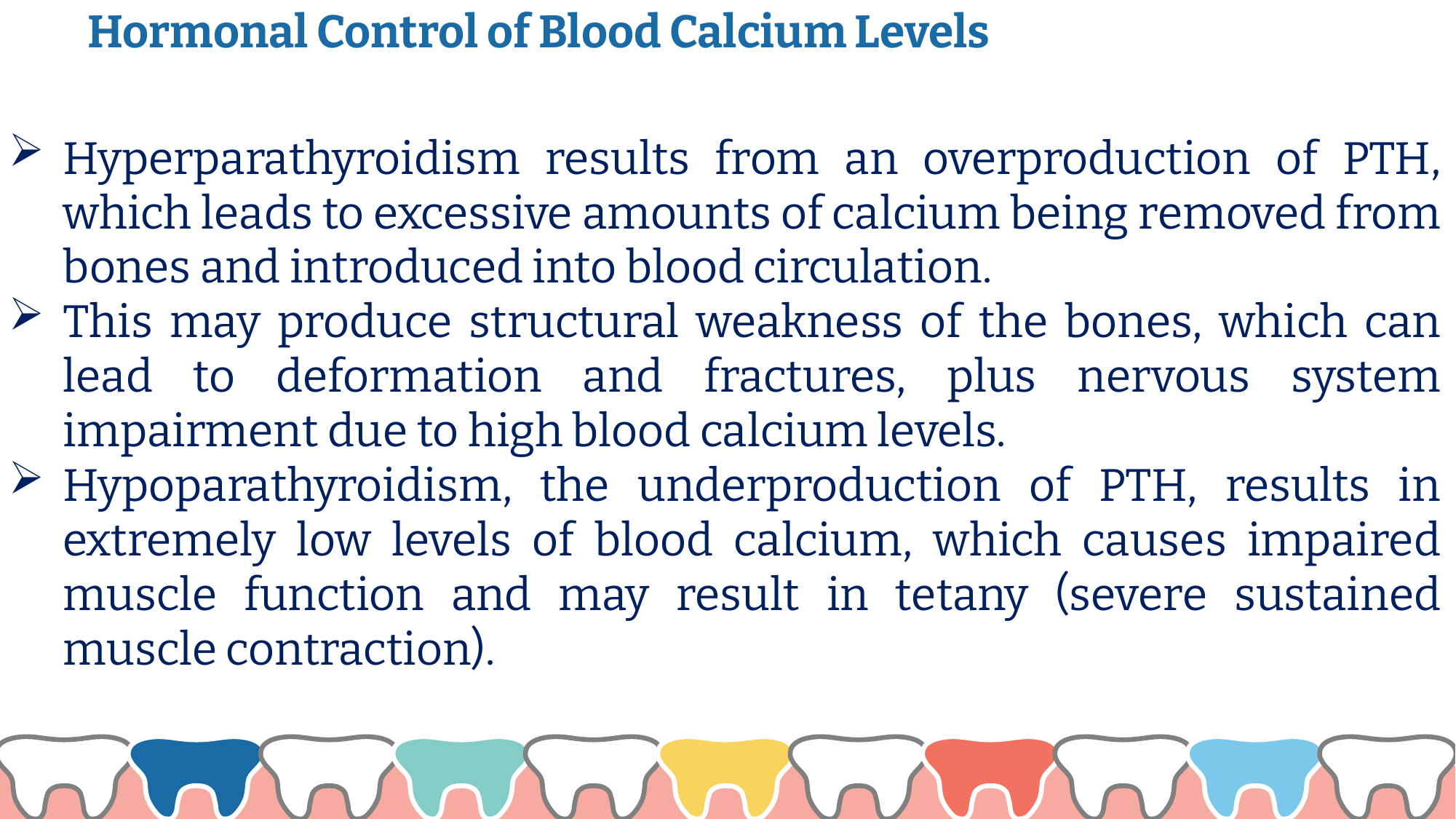

Hormonal Control of Blood Calcium Levels
Hyperparathyroidism results from an overproduction of PTH, which leads to excessive amounts of calcium being removed from bones and introduced into blood circulation.
This may produce structural weakness of the bones, which can lead to deformation and fractures, plus nervous system impairment due to high blood calcium levels.
Hypoparathyroidism, the underproduction of PTH, results in extremely low levels of blood calcium, which causes impaired muscle function and may result in tetany (severe sustained muscle contraction).